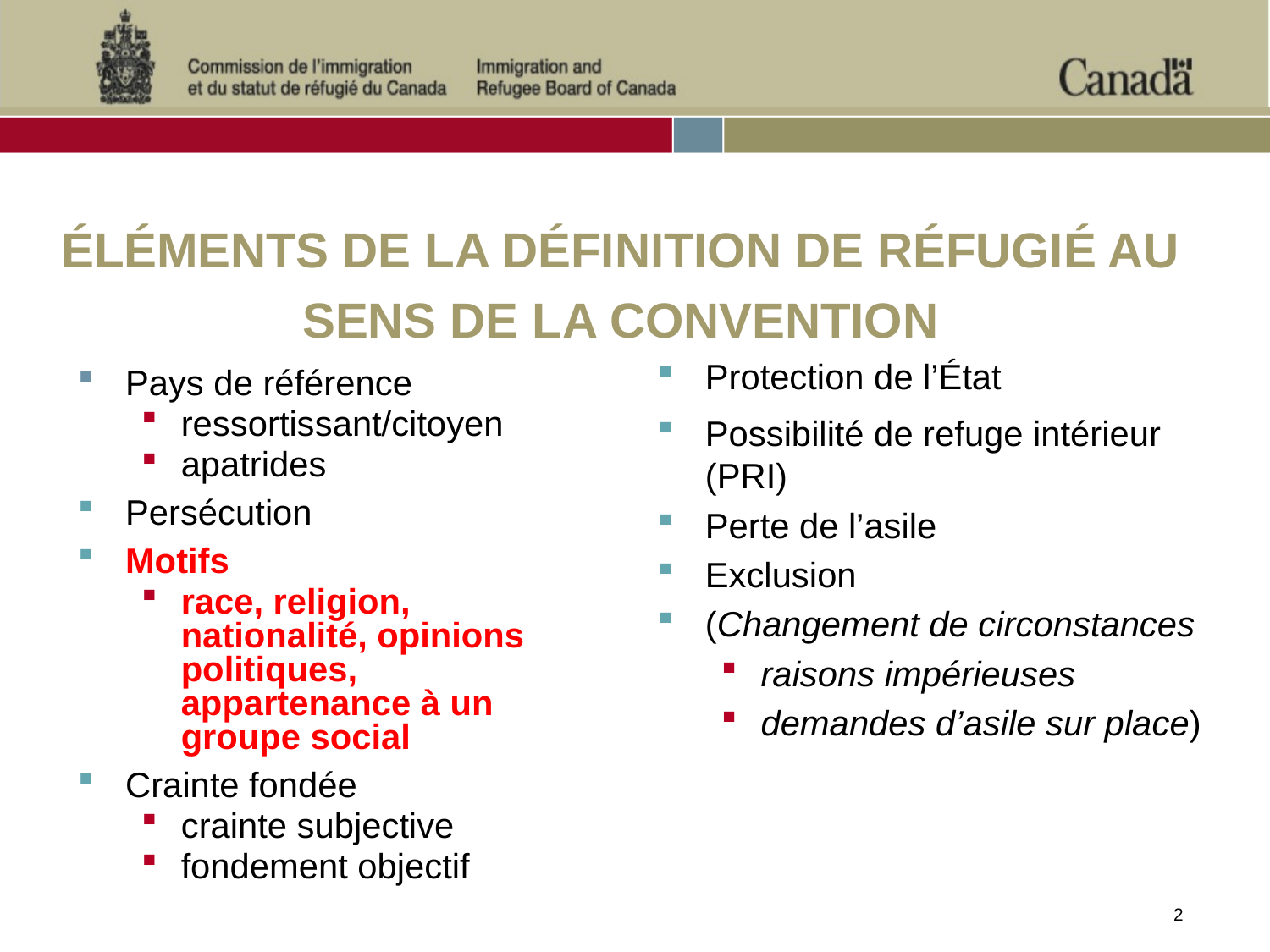

# ÉLÉMENTS DE LA DÉFINITION DE RÉFUGIÉ AU SENS DE LA CONVENTION

Protection de l’État
Possibilité de refuge intérieur (PRI)
Perte de l’asile
Exclusion
(Changement de circonstances
raisons impérieuses
demandes d’asile sur place)

Pays de référence
ressortissant/citoyen
apatrides
Persécution
Motifs
race, religion, nationalité, opinions politiques, appartenance à un groupe social
Crainte fondée
crainte subjective
fondement objectif
2